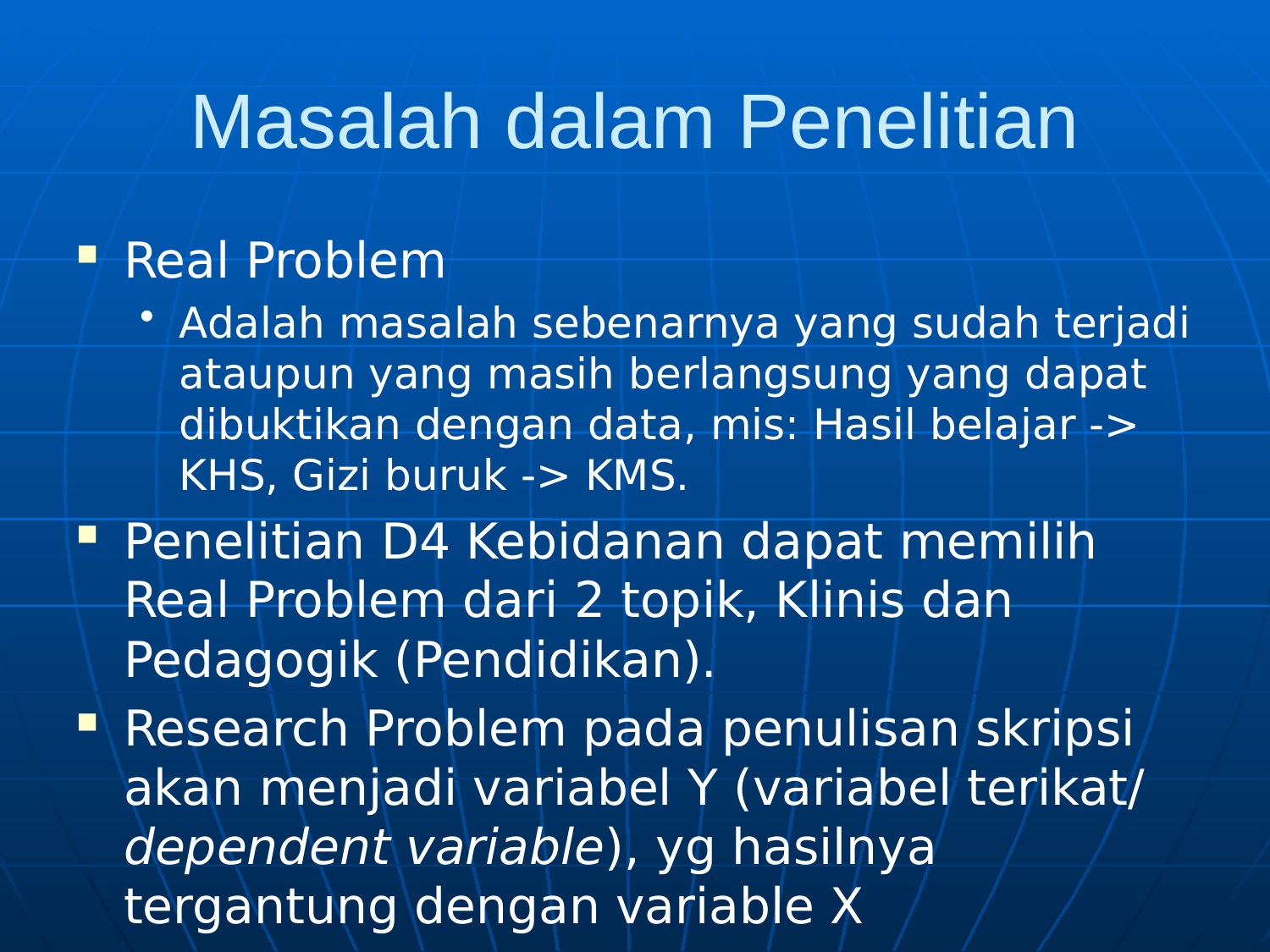

# Masalah dalam Penelitian
Real Problem
Adalah masalah sebenarnya yang sudah terjadi ataupun yang masih berlangsung yang dapat dibuktikan dengan data, mis: Hasil belajar -> KHS, Gizi buruk -> KMS.
Penelitian D4 Kebidanan dapat memilih Real Problem dari 2 topik, Klinis dan Pedagogik (Pendidikan).
Research Problem pada penulisan skripsi akan menjadi variabel Y (variabel terikat/ dependent variable), yg hasilnya tergantung dengan variable X